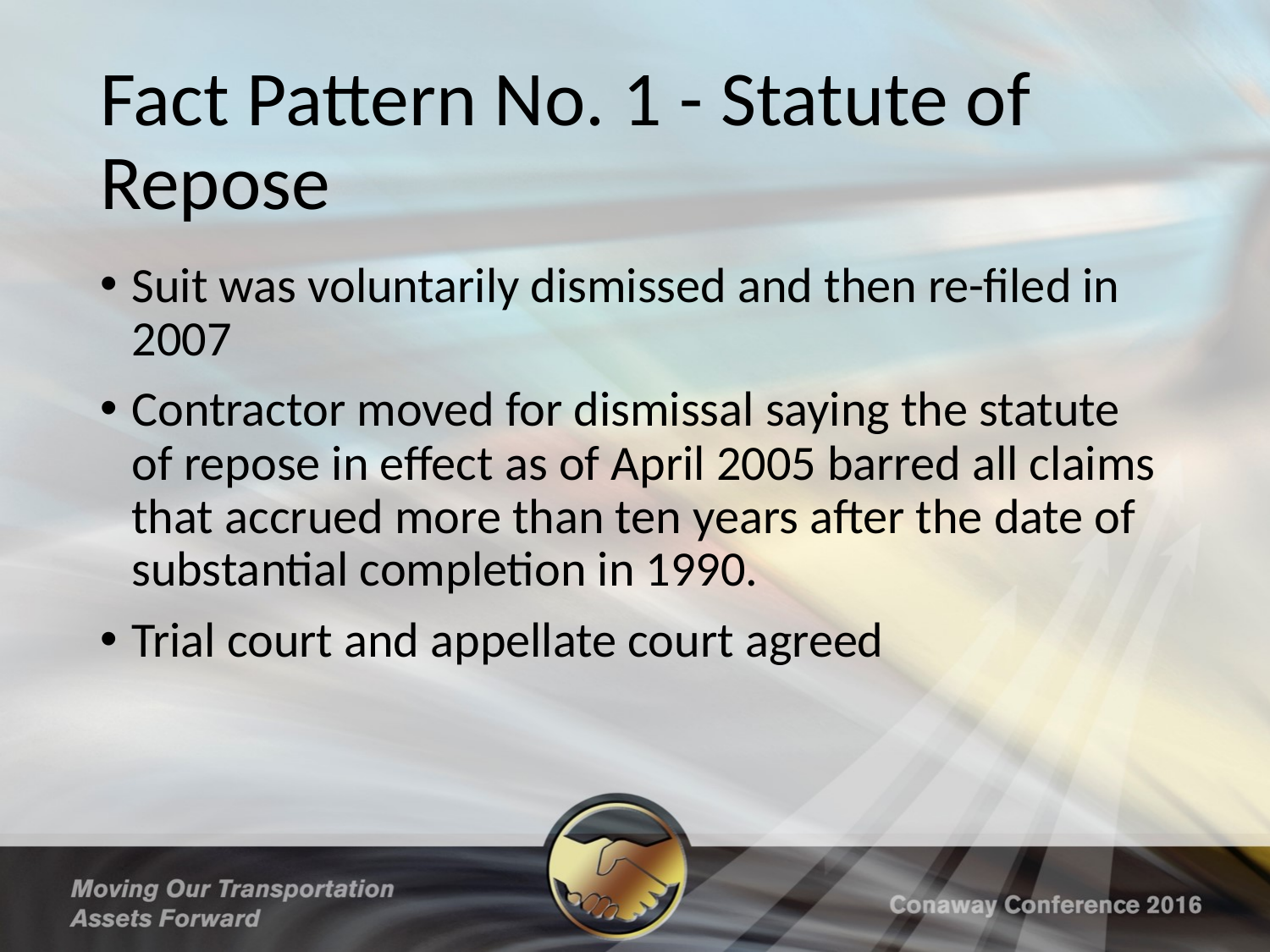

# Fact Pattern No. 1 - Statute of Repose
Suit was voluntarily dismissed and then re-filed in 2007
Contractor moved for dismissal saying the statute of repose in effect as of April 2005 barred all claims that accrued more than ten years after the date of substantial completion in 1990.
Trial court and appellate court agreed